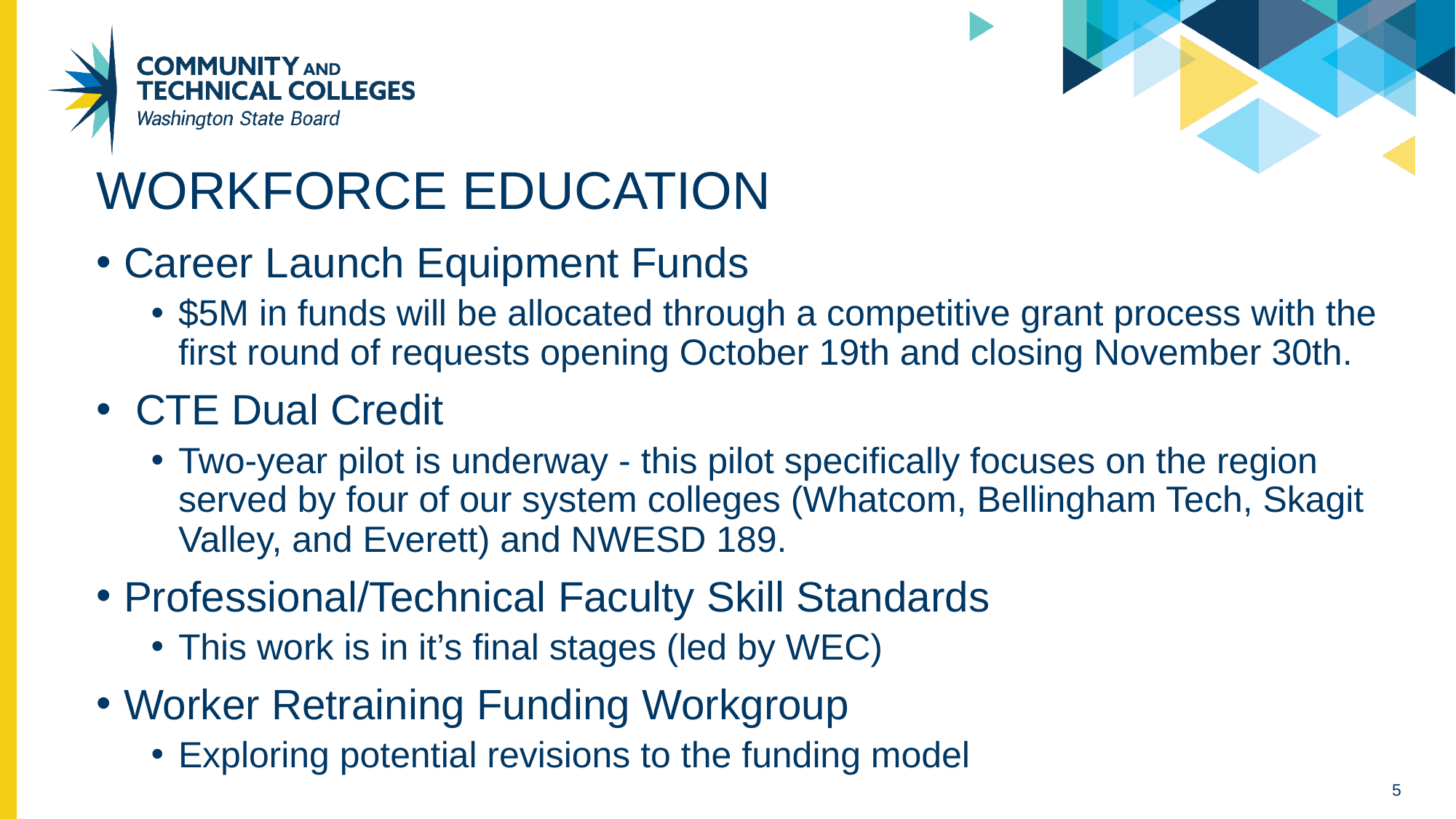

# WORKFORCE EDUCATION
Career Launch Equipment Funds
$5M in funds will be allocated through a competitive grant process with the first round of requests opening October 19th and closing November 30th.
 CTE Dual Credit
Two-year pilot is underway - this pilot specifically focuses on the region served by four of our system colleges (Whatcom, Bellingham Tech, Skagit Valley, and Everett) and NWESD 189.
Professional/Technical Faculty Skill Standards
This work is in it’s final stages (led by WEC)
Worker Retraining Funding Workgroup
Exploring potential revisions to the funding model
5